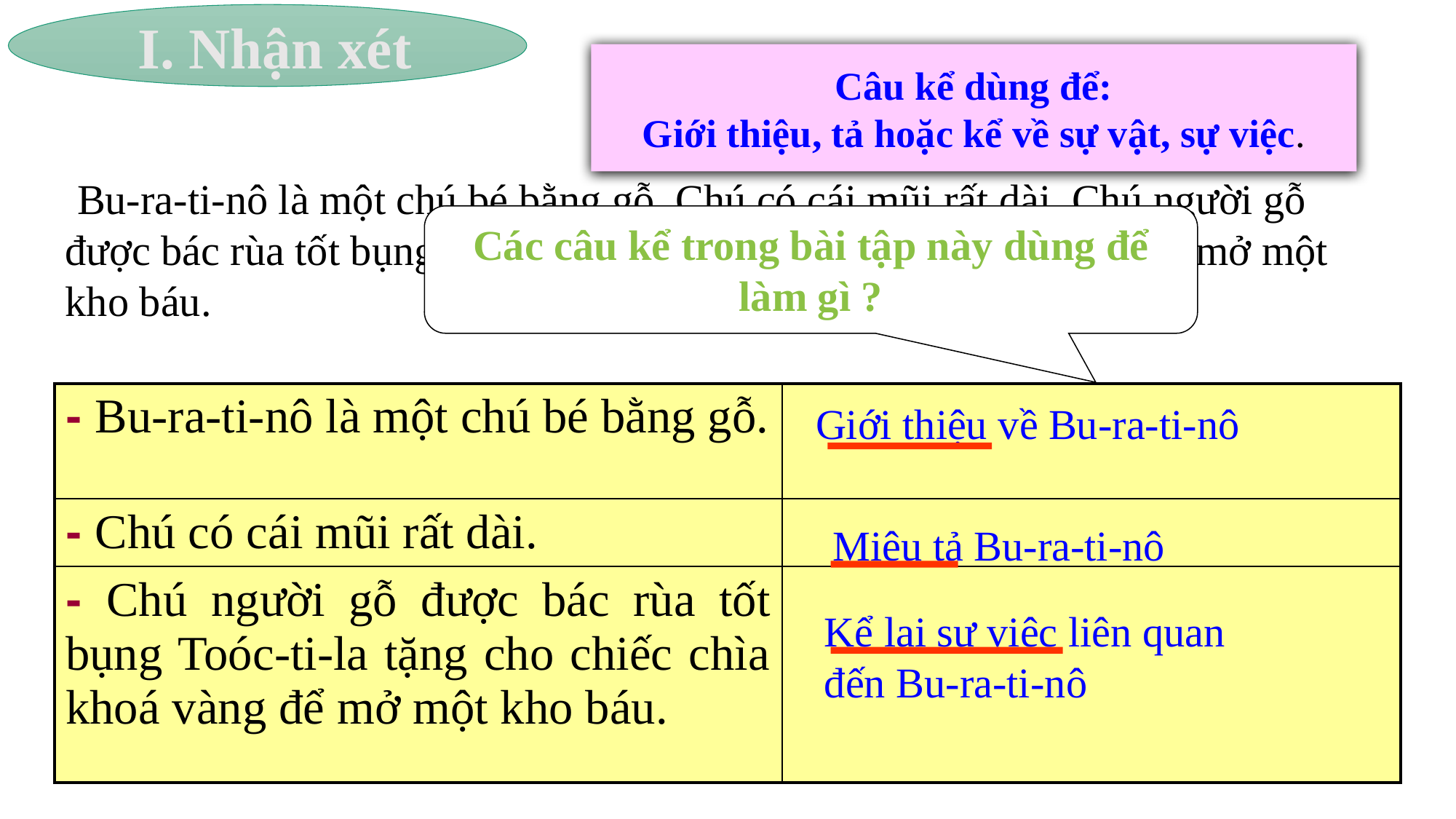

I. Nhận xét
Câu kể dùng để:
Giới thiệu, tả hoặc kể về sự vật, sự việc.
 Bu-ra-ti-nô là một chú bé bằng gỗ. Chú có cái mũi rất dài. Chú người gỗ được bác rùa tốt bụng Toóc-ti-la tặng cho chiếc chìa khoá vàng để mở một kho báu.
Các câu kể trong bài tập này dùng để làm gì ?
| - Bu-ra-ti-nô là một chú bé bằng gỗ. |  |
| --- | --- |
| - Chú có cái mũi rất dài. |  |
| - Chú người gỗ được bác rùa tốt bụng Toóc-ti-la tặng cho chiếc chìa khoá vàng để mở một kho báu. |  |
Giới thiệu về Bu-ra-ti-nô

Miêu tả Bu-ra-ti-nô

Kể lại sự việc liên quan đến Bu-ra-ti-nô